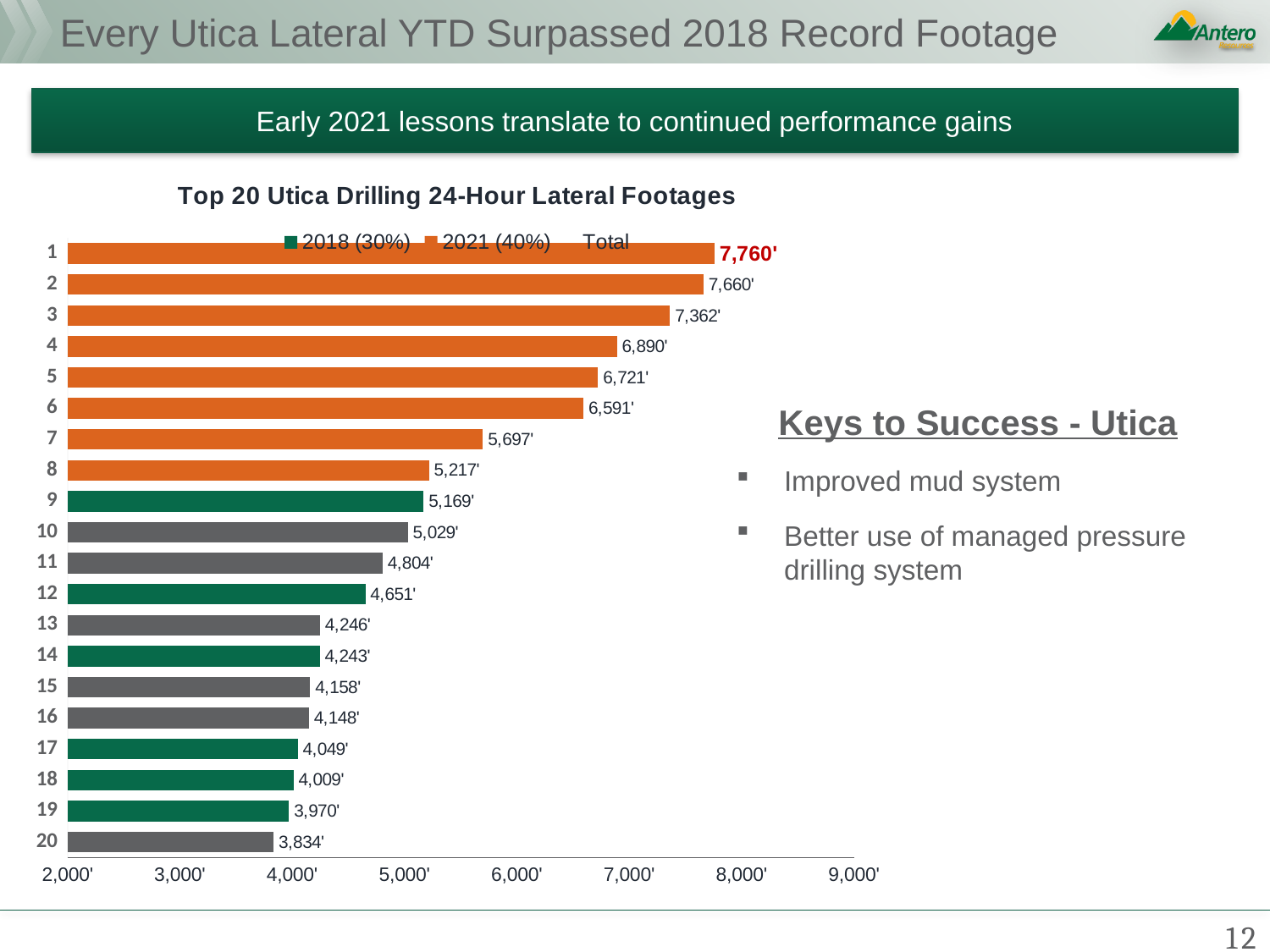

# Every Utica Lateral YTD Surpassed 2018 Record Footage
Early 2021 lessons translate to continued performance gains

### Chart: Top 20 Utica Drilling 24-Hour Lateral Footages

| Category | 2017 (30%) | 2018 (30%) | 2021 (40%) | Total |
|---|---|---|---|---|
| 20 | 3834.0 | None | None | 3834.0 |
| 19 | None | 3970.0 | None | 3970.0 |
| 18 | None | 4009.0 | None | 4009.0 |
| 17 | None | 4049.0 | None | 4049.0 |
| 16 | 4148.0 | None | None | 4148.0 |
| 15 | 4158.0 | None | None | 4158.0 |
| 14 | None | 4243.0 | None | 4243.0 |
| 13 | 4246.0 | None | None | 4246.0 |
| 12 | None | 4650.9 | None | 4650.9 |
| 11 | 4804.0 | None | None | 4804.0 |
| 10 | 5029.0 | None | None | 5029.0 |
| 9 | None | 5169.0 | None | 5169.0 |
| 8 | None | None | 5216.699999999999 | 5216.699999999999 |
| 7 | None | None | 5696.5999999999985 | 5696.5999999999985 |
| 6 | None | None | 6590.9 | 6590.9 |
| 5 | None | None | 6721.200000000001 | 6721.200000000001 |
| 4 | None | None | 6889.5999999999985 | 6889.5999999999985 |
| 3 | None | None | 7361.9000000000015 | 7361.9000000000015 |
| 2 | None | None | 7660.200000000001 | 7660.200000000001 |
| 1 | None | None | 7760.1 | 7760.1 |
Keys to Success - Utica
Improved mud system
Better use of managed pressure drilling system

12